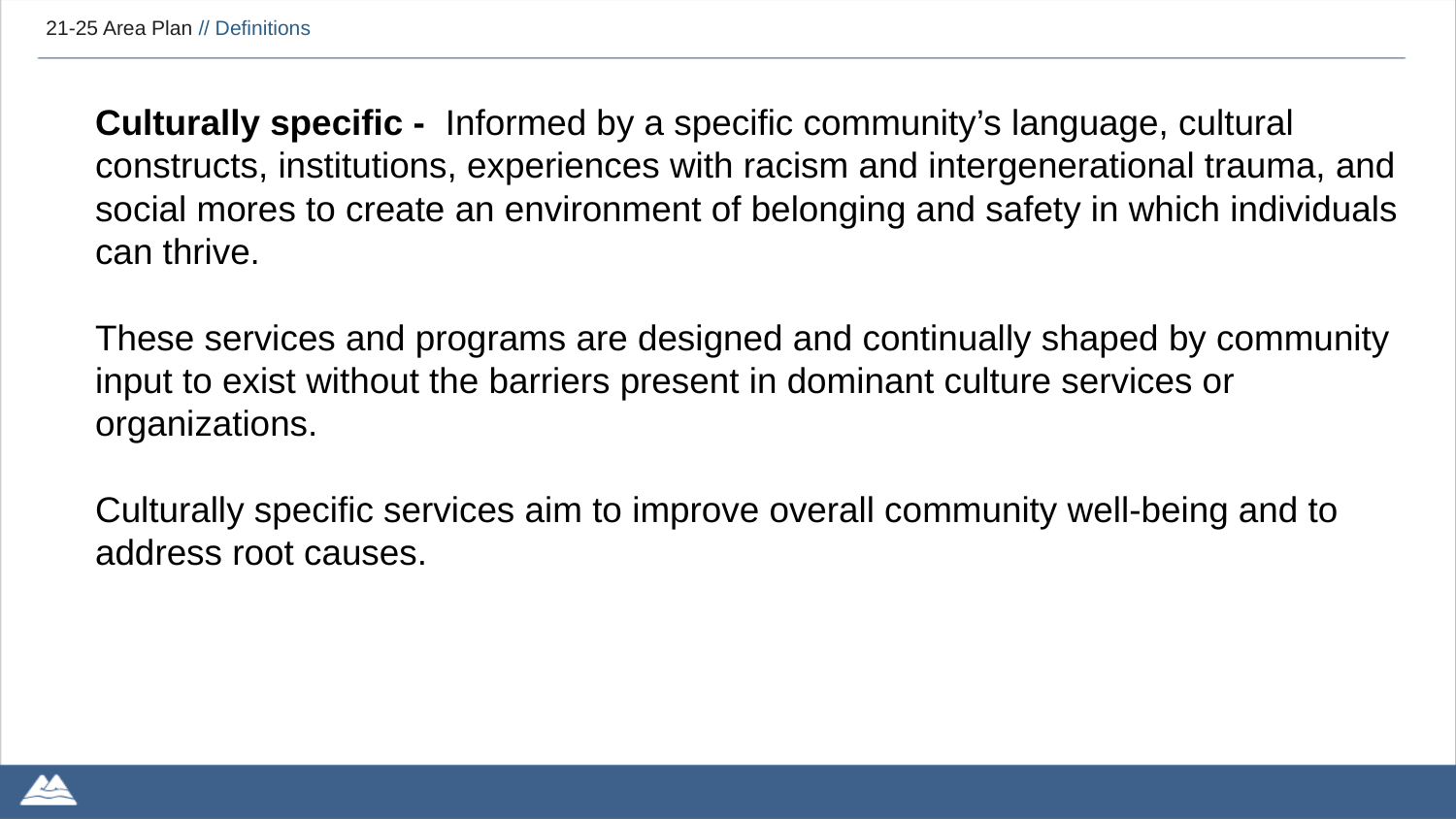

# 21-25 Area Plan // Definitions
Culturally specific -  Informed by a specific community’s language, cultural constructs, institutions, experiences with racism and intergenerational trauma, and social mores to create an environment of belonging and safety in which individuals can thrive.

These services and programs are designed and continually shaped by community input to exist without the barriers present in dominant culture services or organizations.

Culturally specific services aim to improve overall community well-being and to address root causes.

CuCu